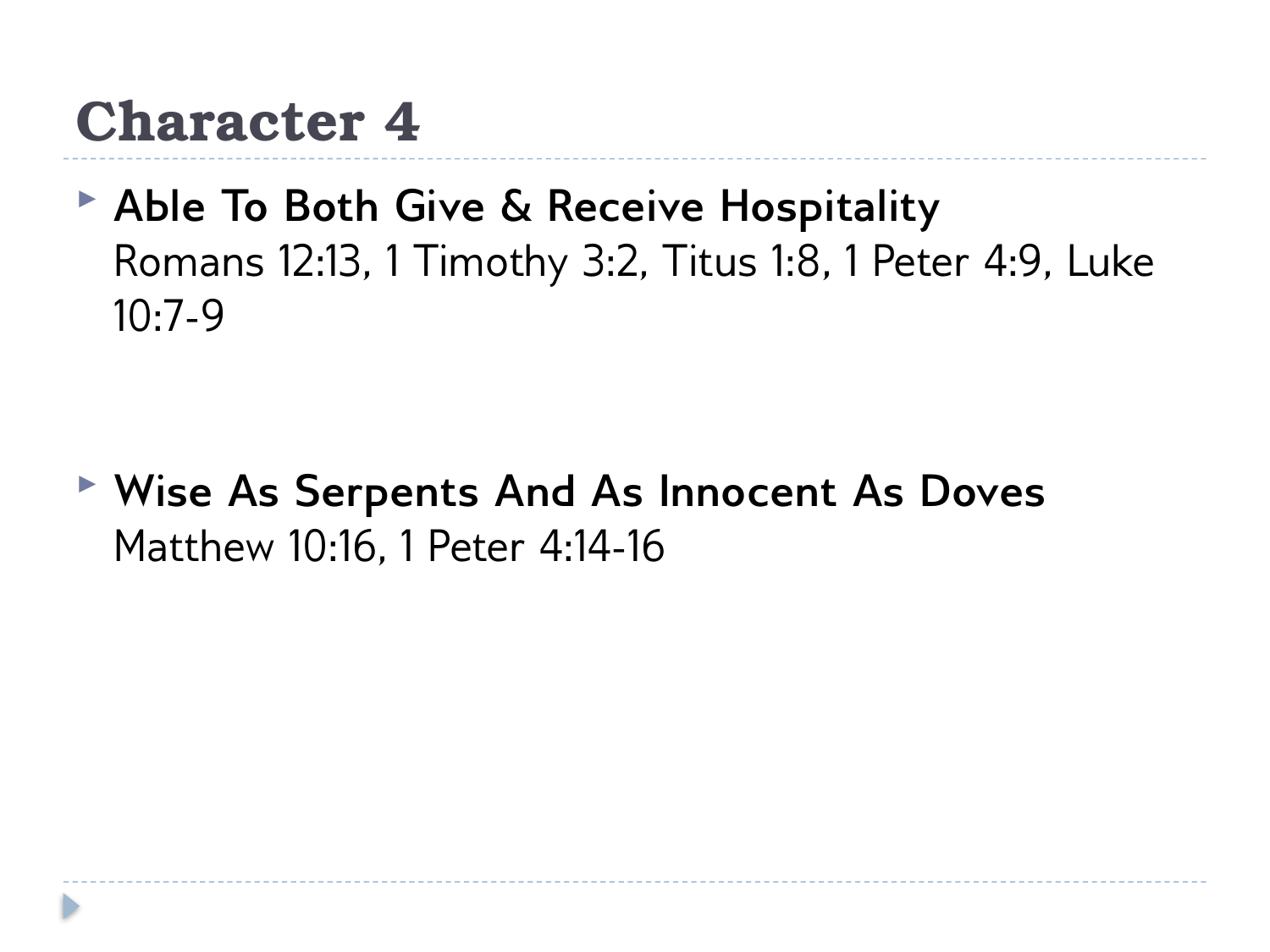

# Character 4
Able To Both Give & Receive Hospitality
Romans 12:13, 1 Timothy 3:2, Titus 1:8, 1 Peter 4:9, Luke 10:7-9
Wise As Serpents And As Innocent As Doves
Matthew 10:16, 1 Peter 4:14-16